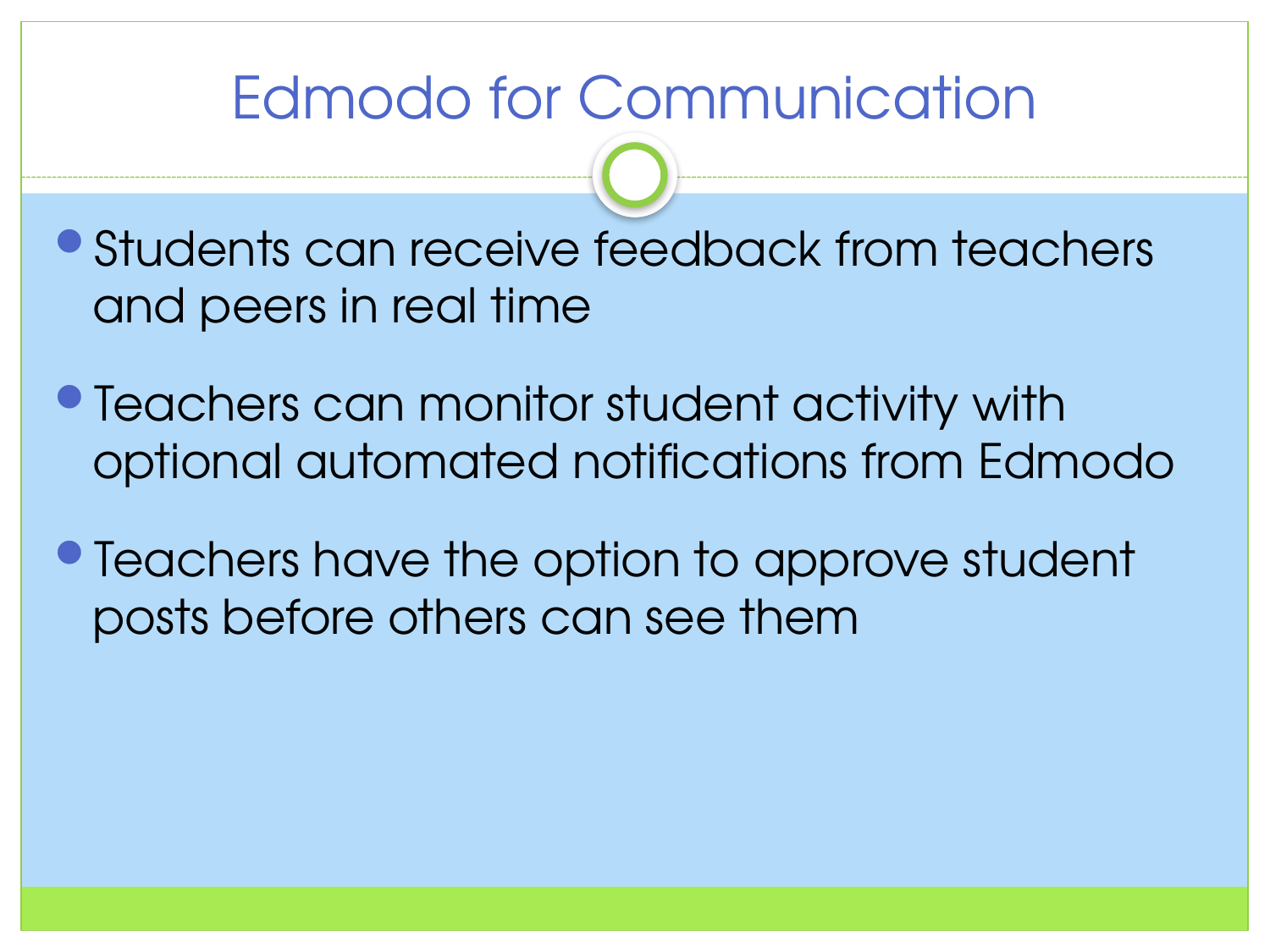

# Edmodo for Communication
Students can receive feedback from teachers and peers in real time
Teachers can monitor student activity with optional automated notifications from Edmodo
Teachers have the option to approve student posts before others can see them